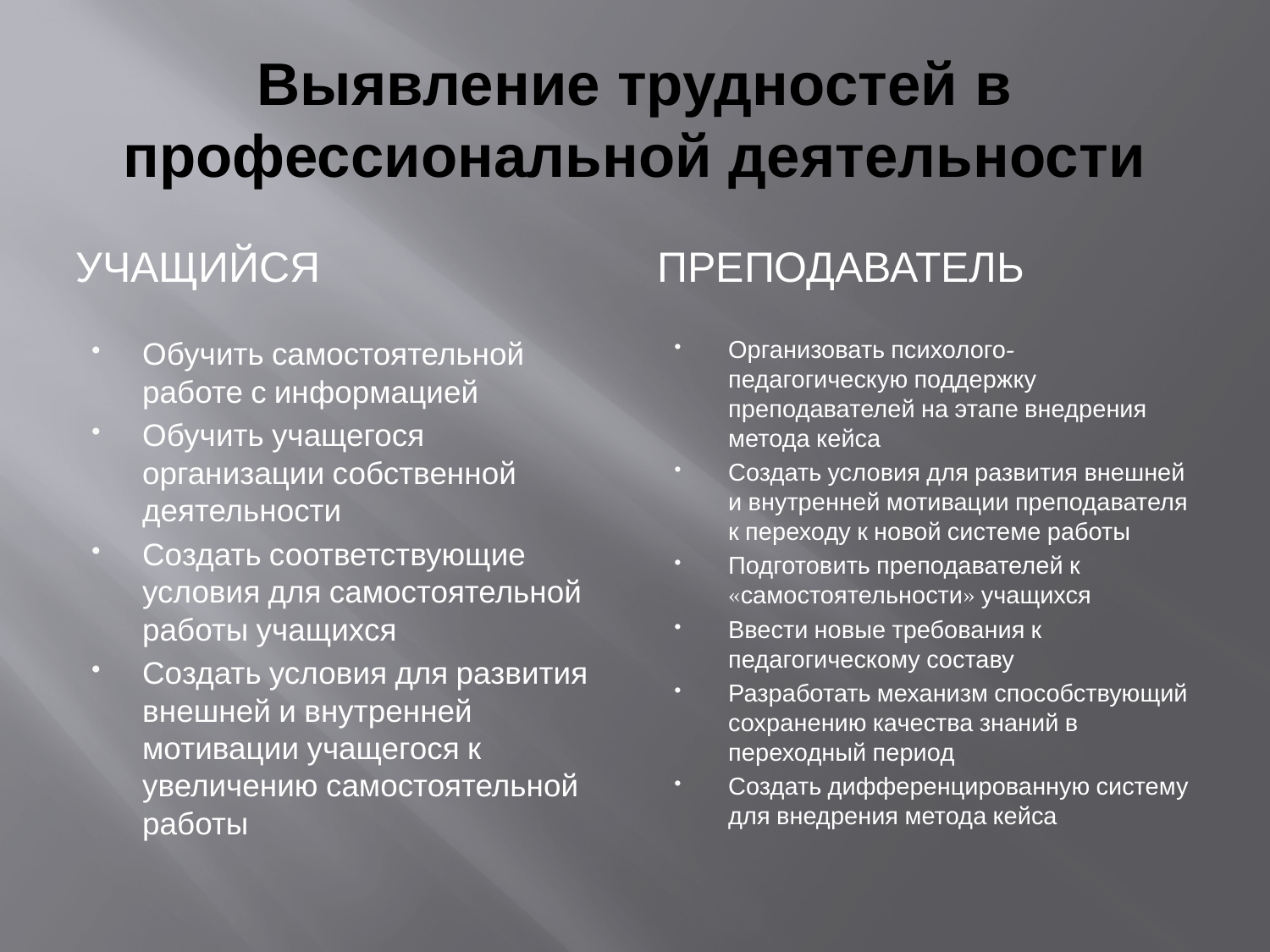

# Выявление трудностей в профессиональной деятельности
учащийся
преподаватель
Обучить самостоятельной работе с информацией
Обучить учащегося организации собственной деятельности
Создать соответствующие условия для самостоятельной работы учащихся
Создать условия для развития внешней и внутренней мотивации учащегося к увеличению самостоятельной работы
Организовать психолого-педагогическую поддержку преподавателей на этапе внедрения метода кейса
Создать условия для развития внешней и внутренней мотивации преподавателя к переходу к новой системе работы
Подготовить преподавателей к «самостоятельности» учащихся
Ввести новые требования к педагогическому составу
Разработать механизм способствующий сохранению качества знаний в переходный период
Создать дифференцированную систему для внедрения метода кейса